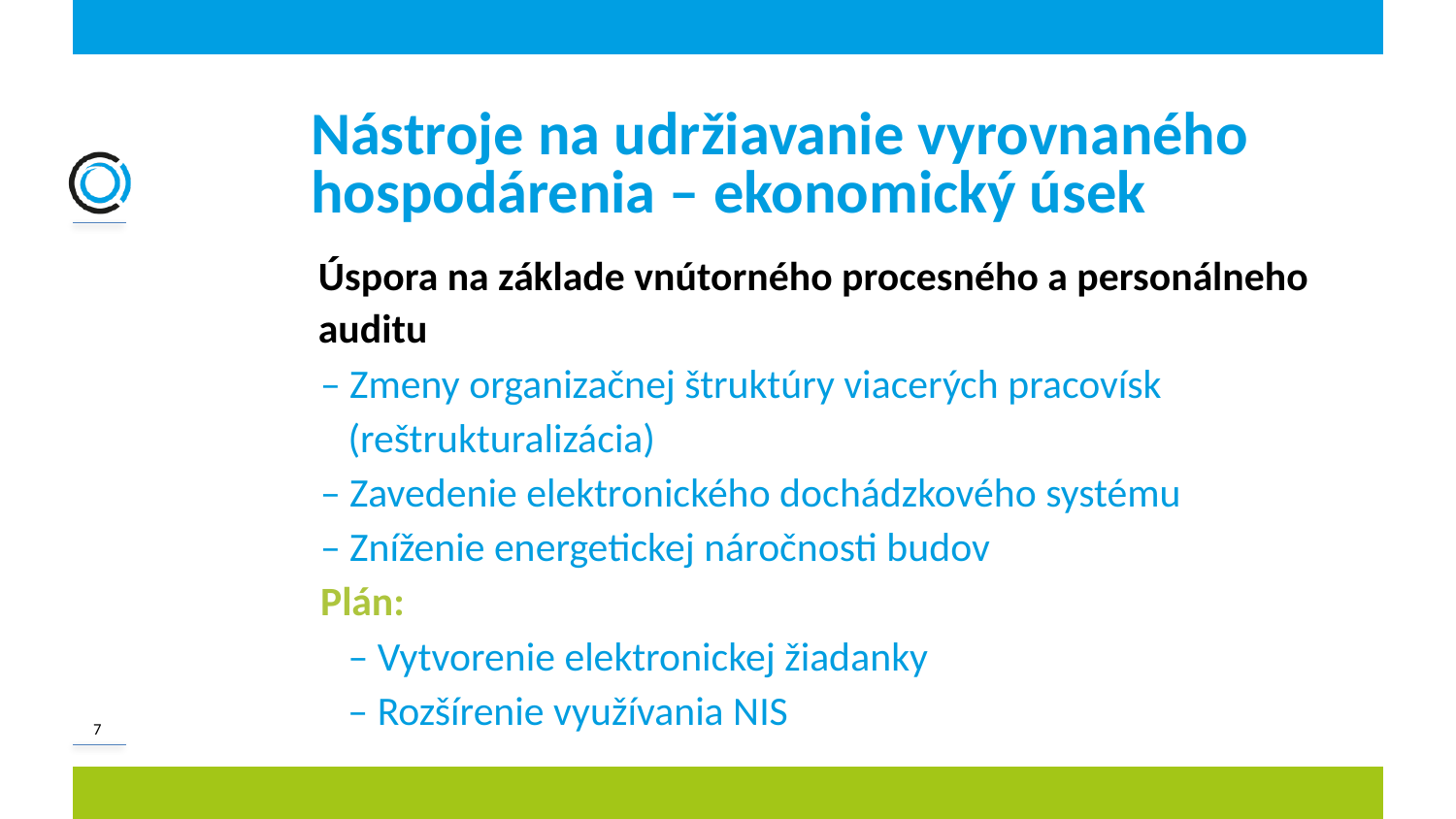

# Nástroje na udržiavanie vyrovnaného hospodárenia – ekonomický úsek

Úspora na základe vnútorného procesného a personálneho auditu
– Zmeny organizačnej štruktúry viacerých pracovísk
   (reštrukturalizácia)
– Zavedenie elektronického dochádzkového systému
– Zníženie energetickej náročnosti budov
Plán:
   – Vytvorenie elektronickej žiadanky
   – Rozšírenie využívania NIS

7